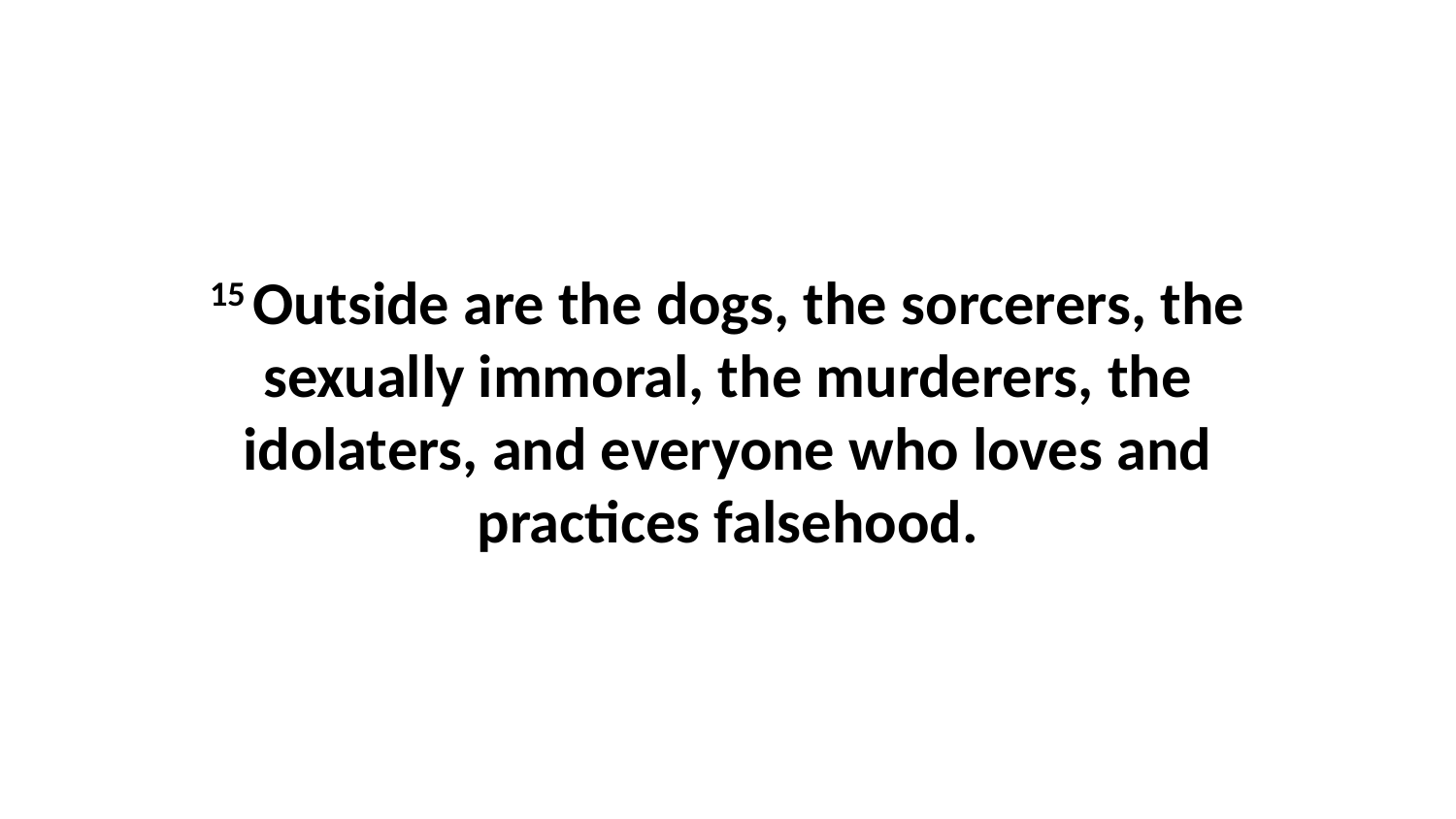

15 Outside are the dogs, the sorcerers, the sexually immoral, the murderers, the idolaters, and everyone who loves and practices falsehood.